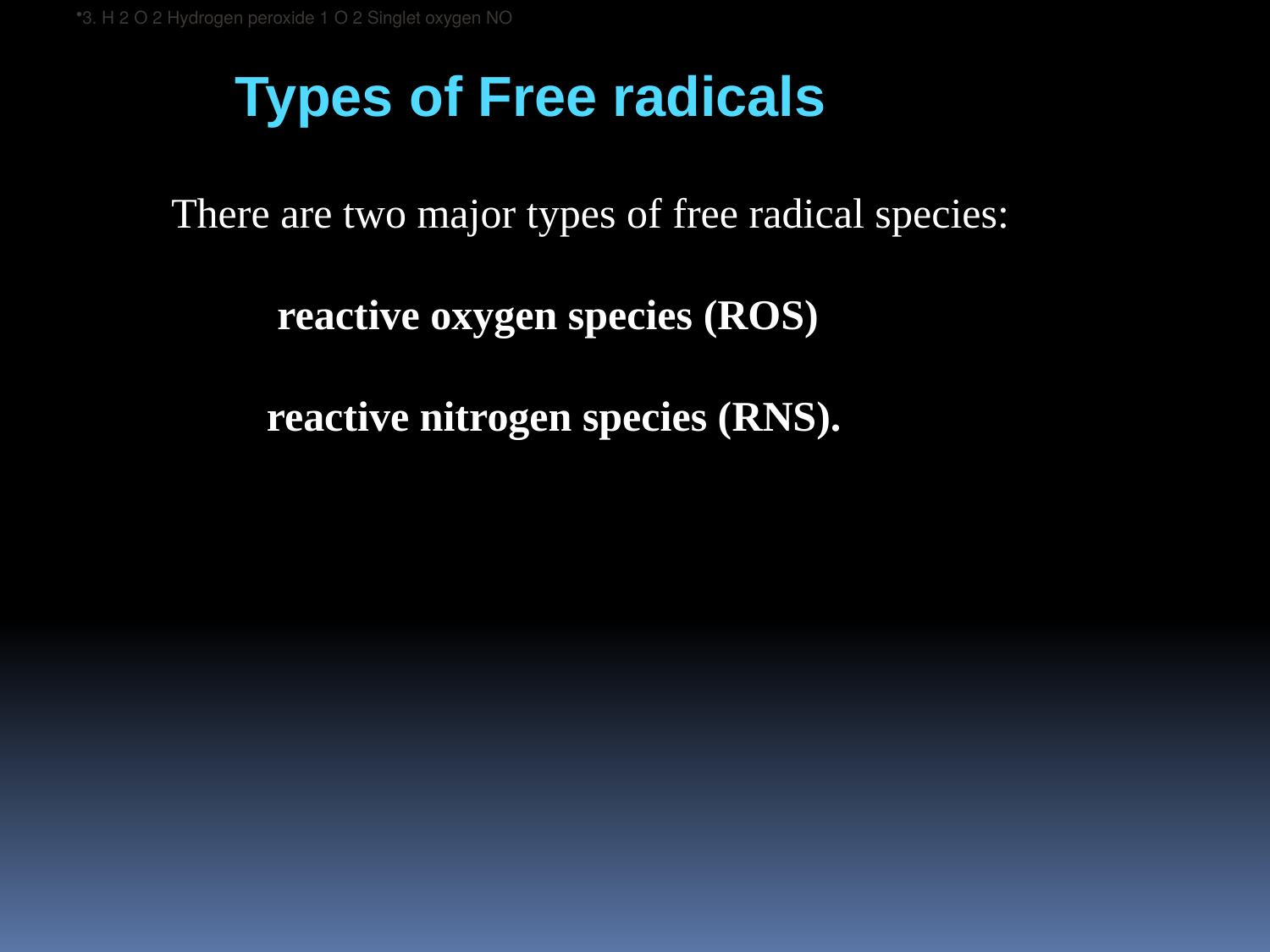

3. H 2 O 2 Hydrogen peroxide 1 O 2 Singlet oxygen NO
Types of Free radicals
There are two major types of free radical species:

          reactive oxygen species (ROS)

         reactive nitrogen species (RNS).